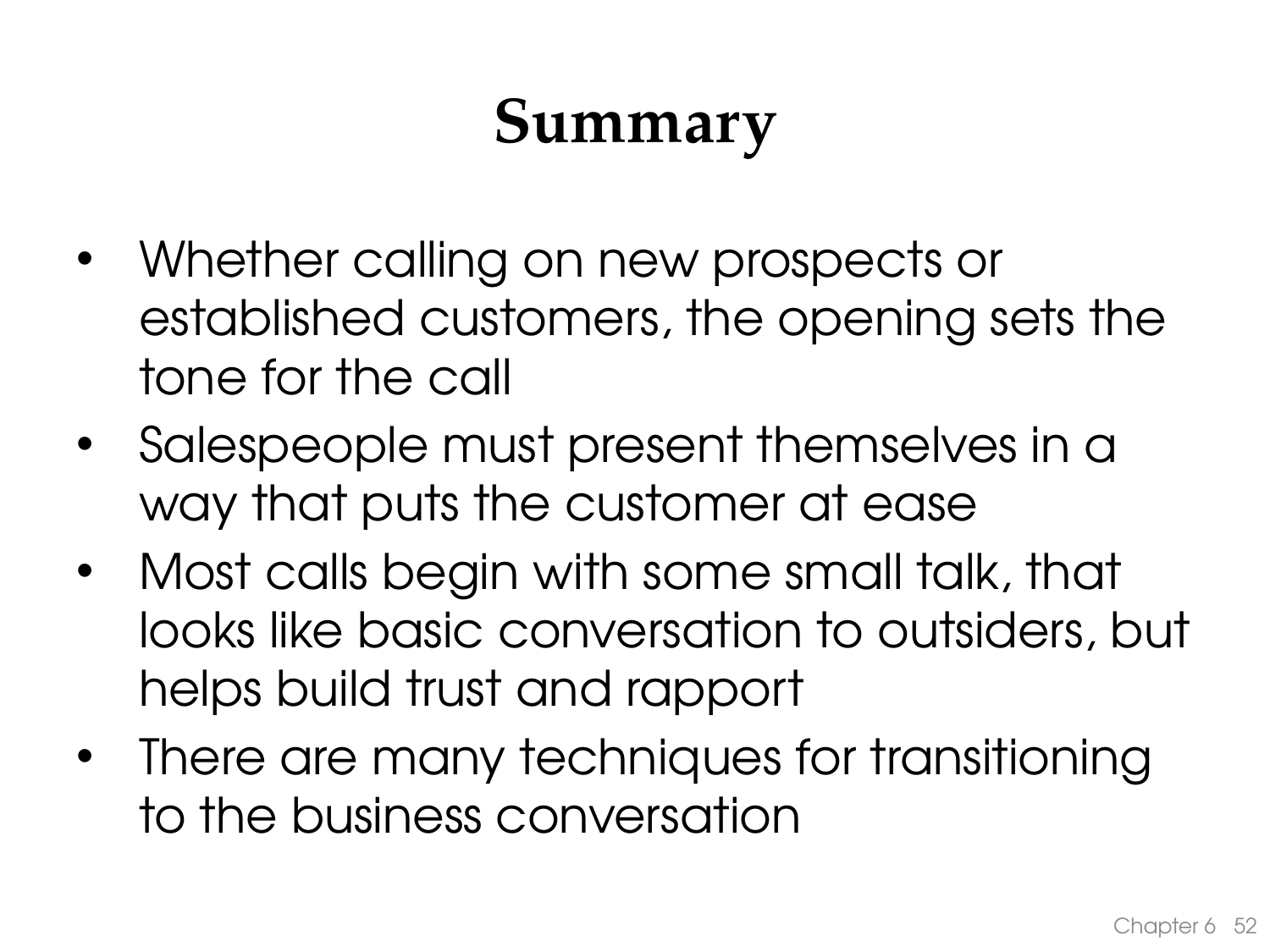

# Summary
Whether calling on new prospects or established customers, the opening sets the tone for the call
Salespeople must present themselves in a way that puts the customer at ease
Most calls begin with some small talk, that looks like basic conversation to outsiders, but helps build trust and rapport
There are many techniques for transitioning to the business conversation